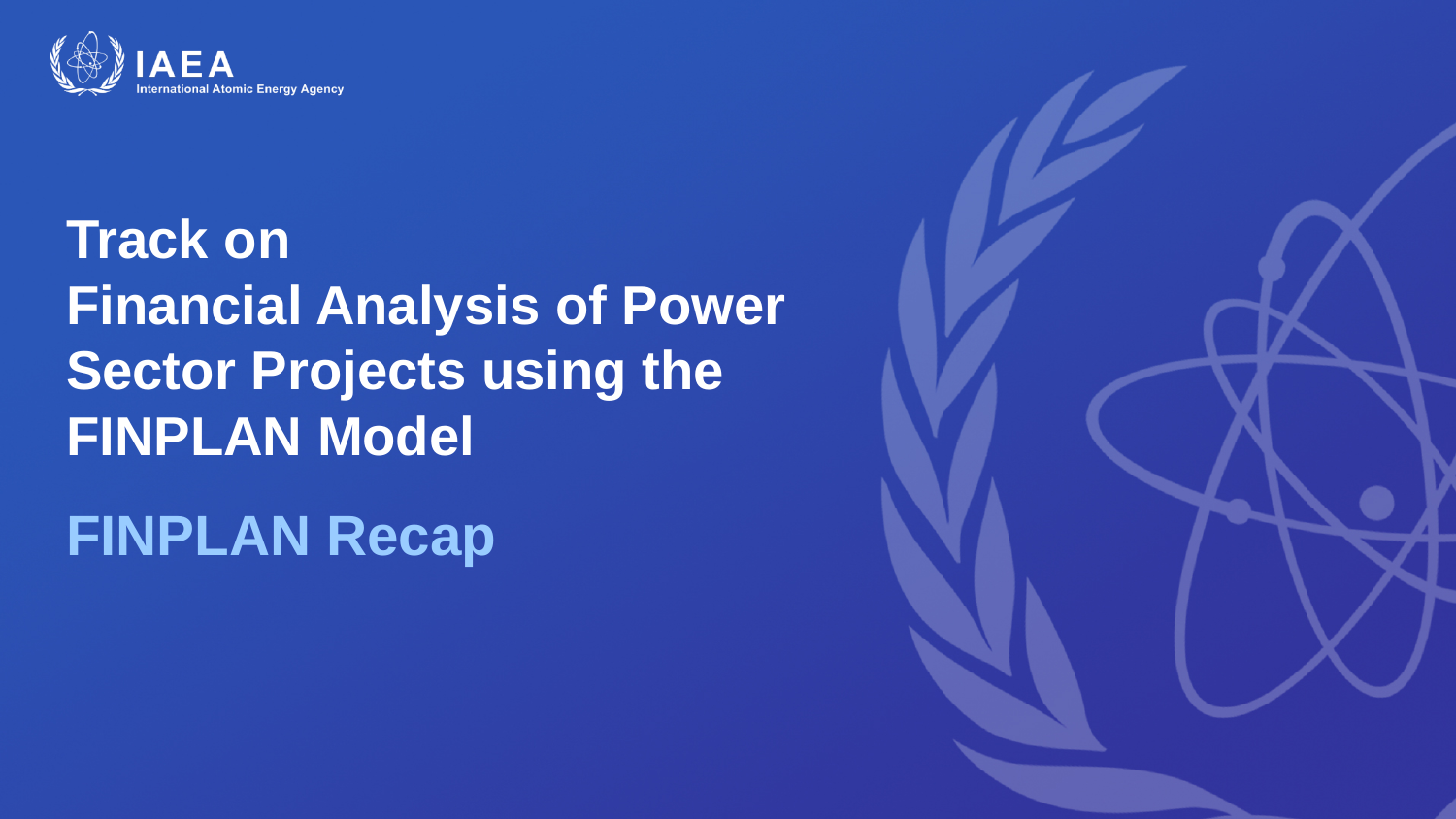

# Track on Financial Analysis of Power Sector Projects using the FINPLAN Model
FINPLAN Recap